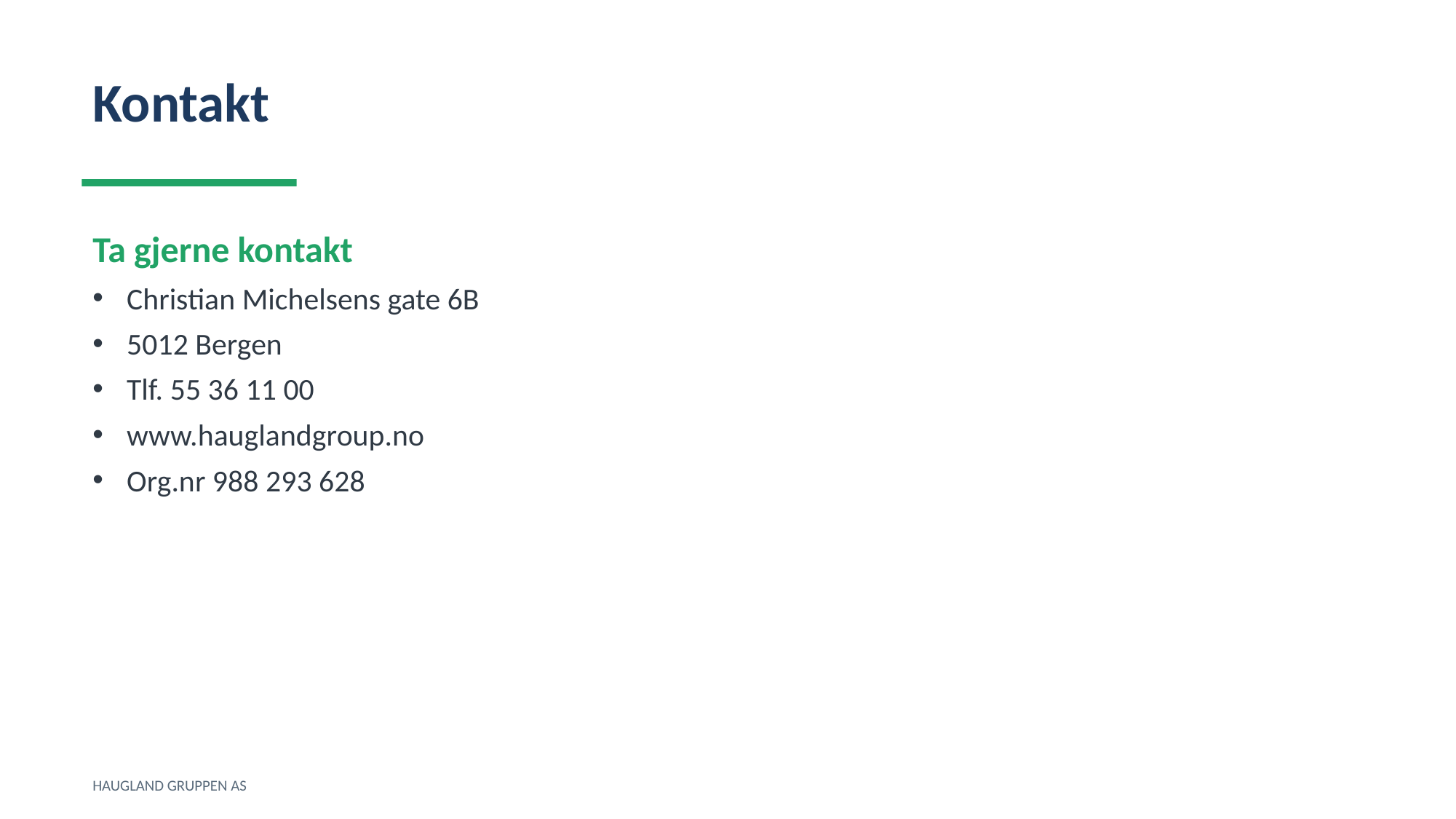

Kontakt

Ta gjerne kontakt
Christian Michelsens gate 6B
5012 Bergen
Tlf. 55 36 11 00
www.hauglandgroup.no
Org.nr 988 293 628
HAUGLAND GRUPPEN AS